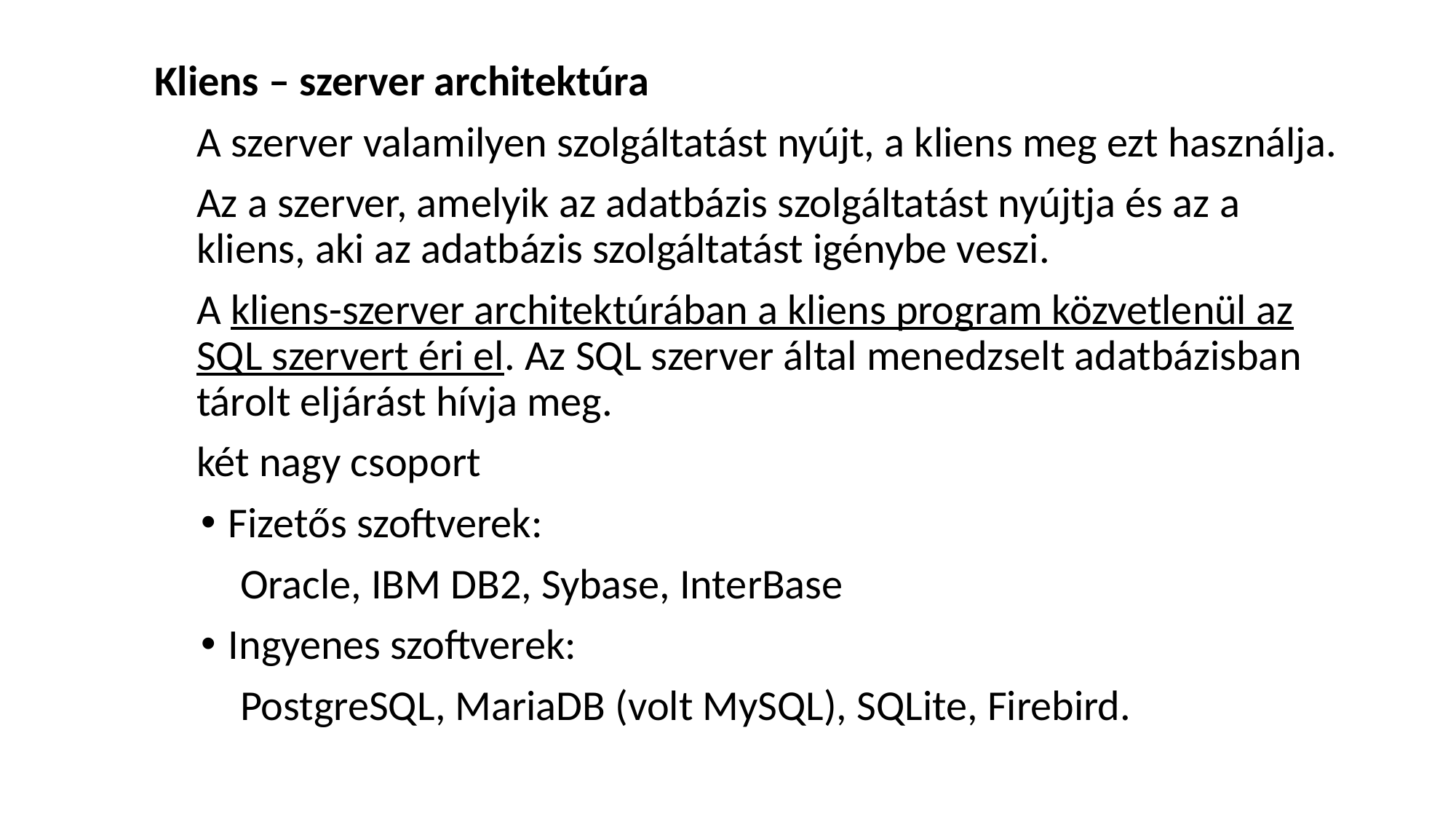

Kliens – szerver architektúra
A szerver valamilyen szolgáltatást nyújt, a kliens meg ezt használja.
Az a szerver, amelyik az adatbázis szolgáltatást nyújtja és az a kliens, aki az adatbázis szolgáltatást igénybe veszi.
A kliens-szerver architektúrában a kliens program közvetlenül az SQL szervert éri el. Az SQL szerver által menedzselt adatbázisban tárolt eljárást hívja meg.
két nagy csoport
Fizetős szoftverek:
Oracle, IBM DB2, Sybase, InterBase
Ingyenes szoftverek:
PostgreSQL, MariaDB (volt MySQL), SQLite, Firebird.